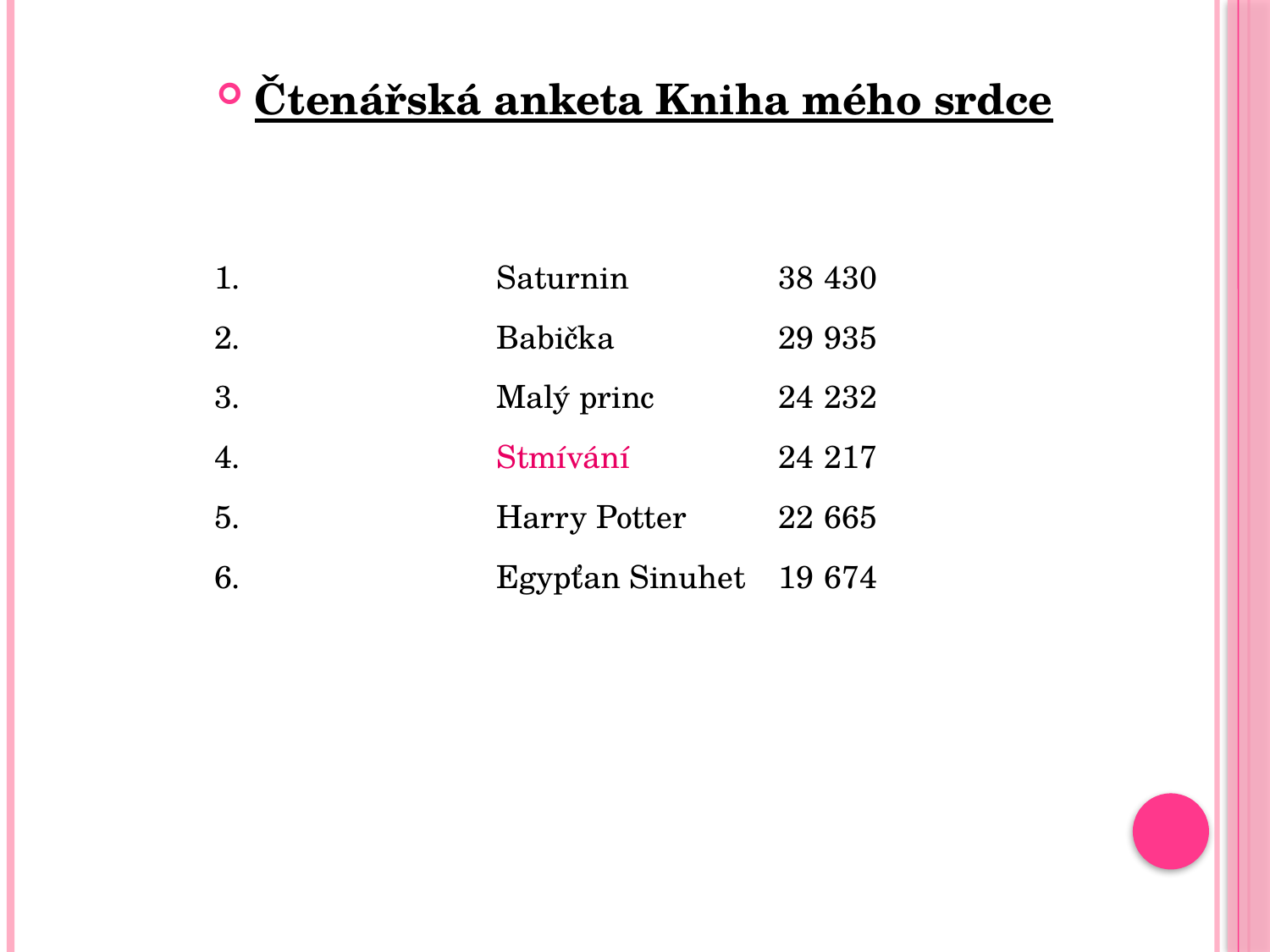

Čtenářská anketa Kniha mého srdce
| 1. | Saturnin | 38 430 |
| --- | --- | --- |
| 2. | Babička | 29 935 |
| 3. | Malý princ | 24 232 |
| 4. | Stmívání | 24 217 |
| 5. | Harry Potter | 22 665 |
| 6. | Egypťan Sinuhet | 19 674 |